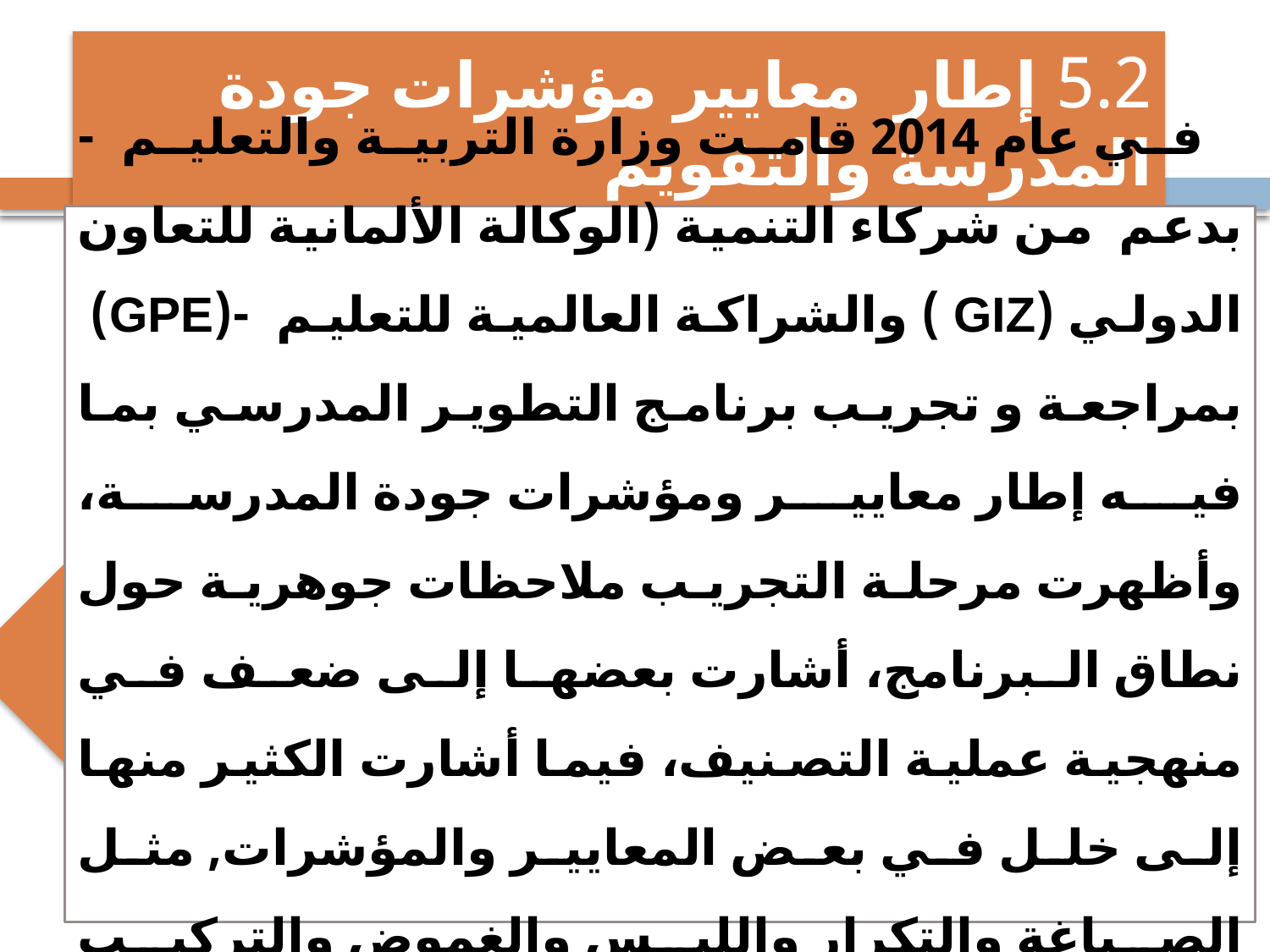

# 5.2 إطار  معايير مؤشرات جودة المدرسة والتقويم
   في عام 2014 قامت وزارة التربية والتعليم  -بدعم  من شركاء التنمية (الوكالة الألمانية للتعاون الدولي (GIZ ) والشراكة العالمية للتعليم  -(GPE)  بمراجعة و تجريب برنامج التطوير المدرسي بما فيه إطار معايير ومؤشرات جودة المدرسة، وأظهرت مرحلة التجريب ملاحظات جوهرية حول نطاق البرنامج، أشارت بعضها إلى ضعف في منهجية عملية التصنيف، فيما أشارت الكثير منها إلى خلل في بعض المعايير والمؤشرات, مثل الصياغة والتكرار واللبس والغموض والتركيب والترتيب والسياق...إلخ.